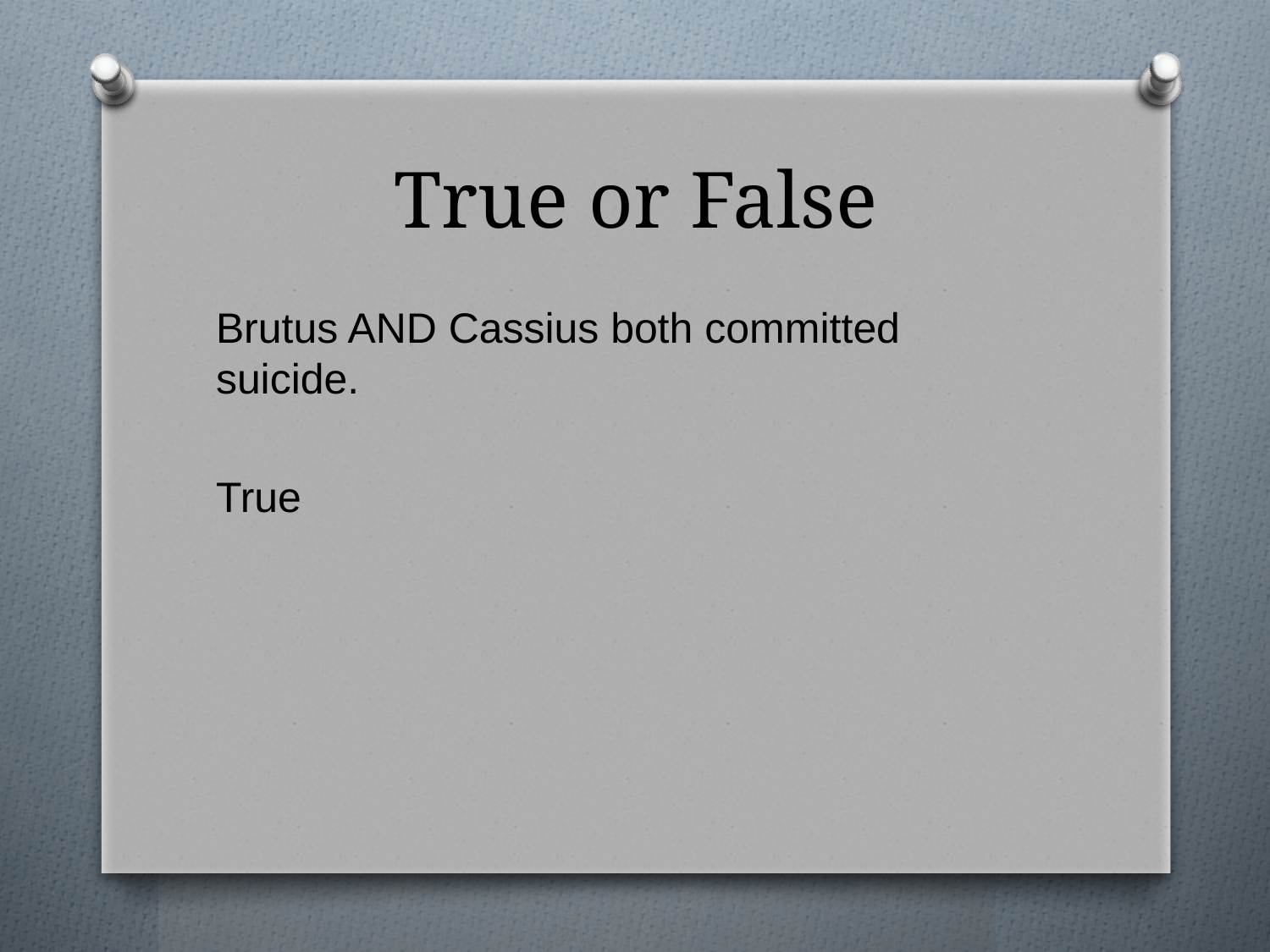

# True or False
Brutus AND Cassius both committed suicide.

True